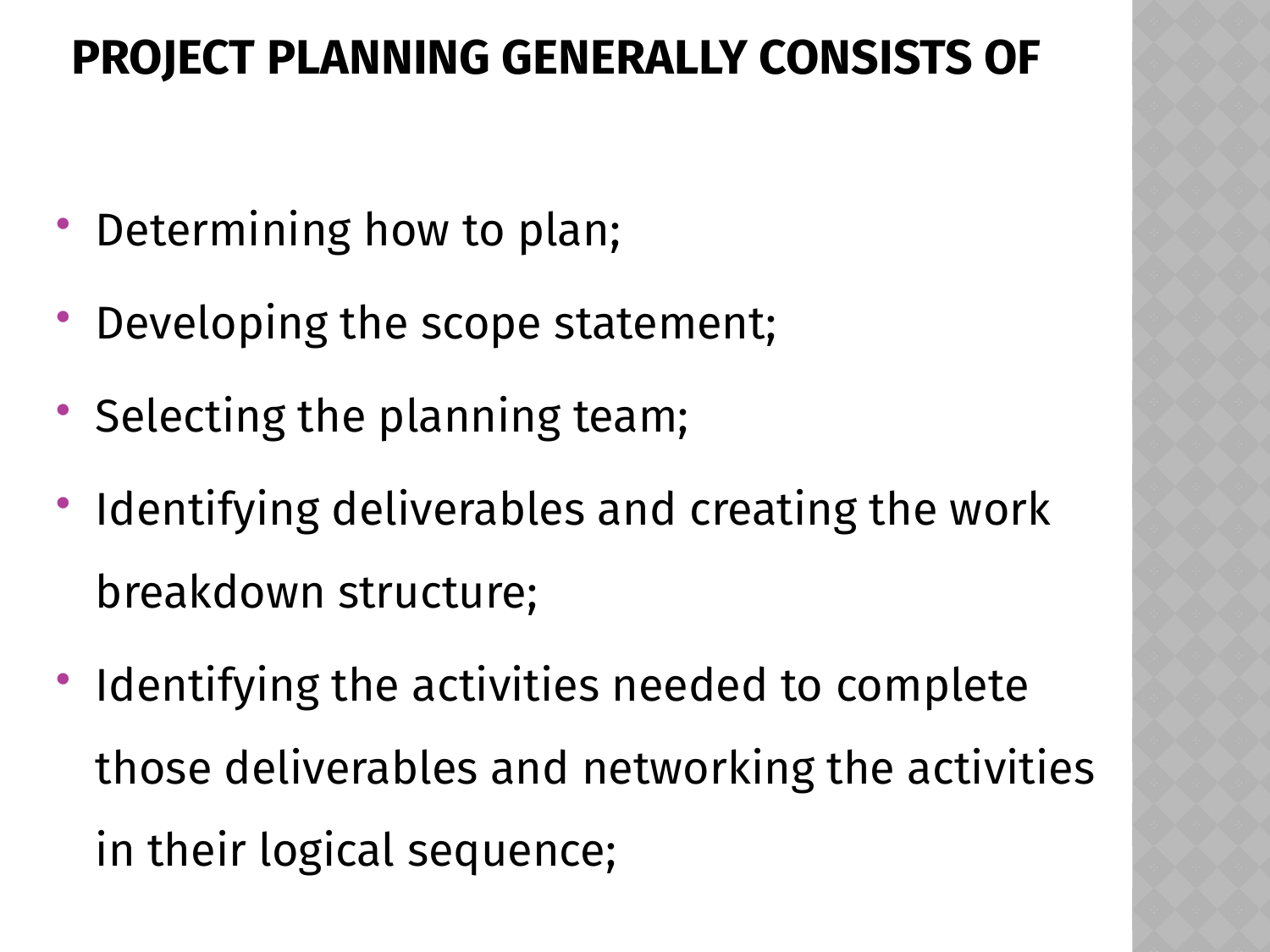

# Project planning generally consists of
Determining how to plan;
Developing the scope statement;
Selecting the planning team;
Identifying deliverables and creating the work breakdown structure;
Identifying the activities needed to complete those deliverables and networking the activities in their logical sequence;